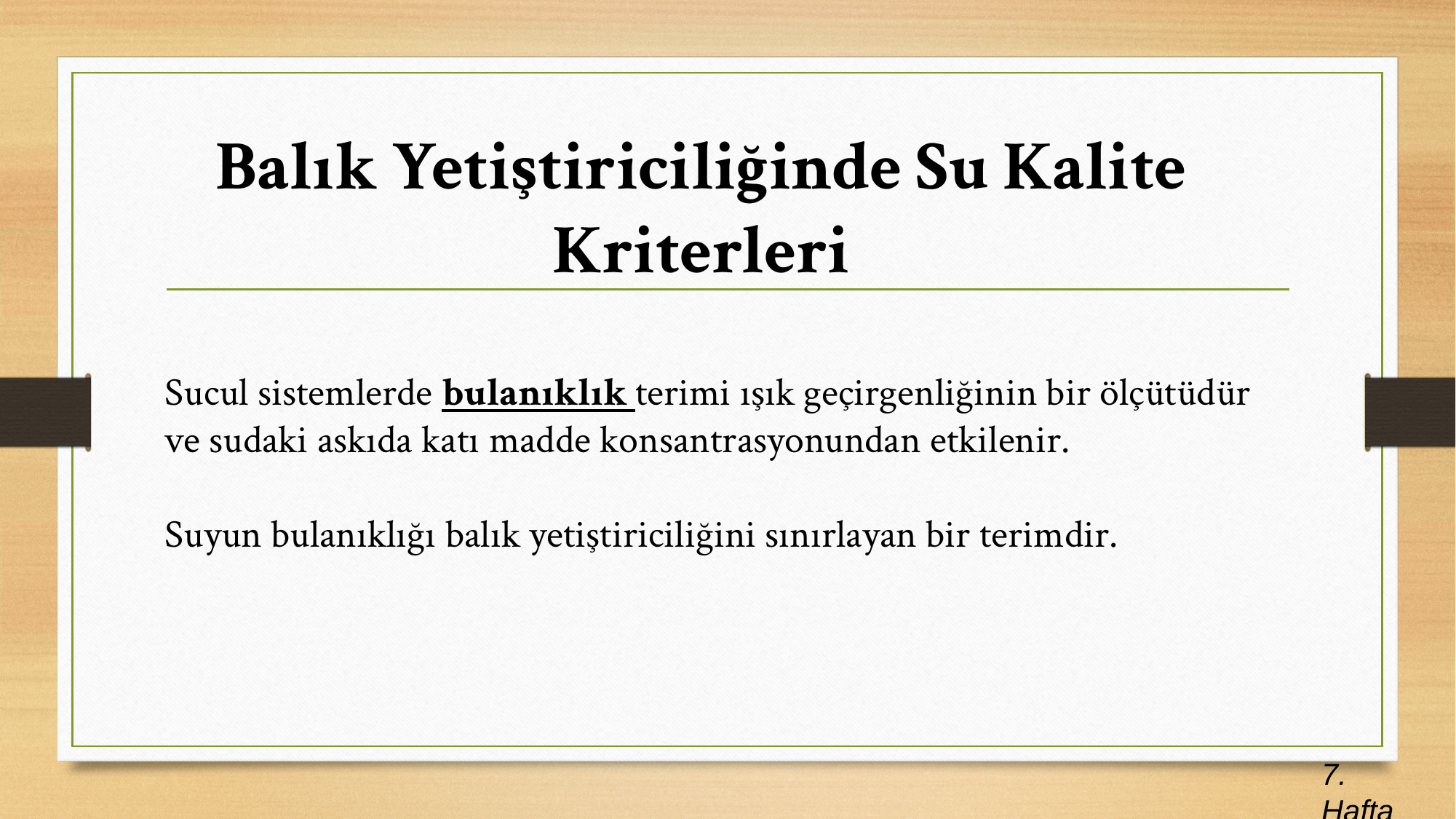

# Balık Yetiştiriciliğinde Su Kalite Kriterleri
Sucul sistemlerde bulanıklık terimi ışık geçirgenliğinin bir ölçütüdür ve sudaki askıda katı madde konsantrasyonundan etkilenir.

Suyun bulanıklığı balık yetiştiriciliğini sınırlayan bir terimdir.
7. Hafta